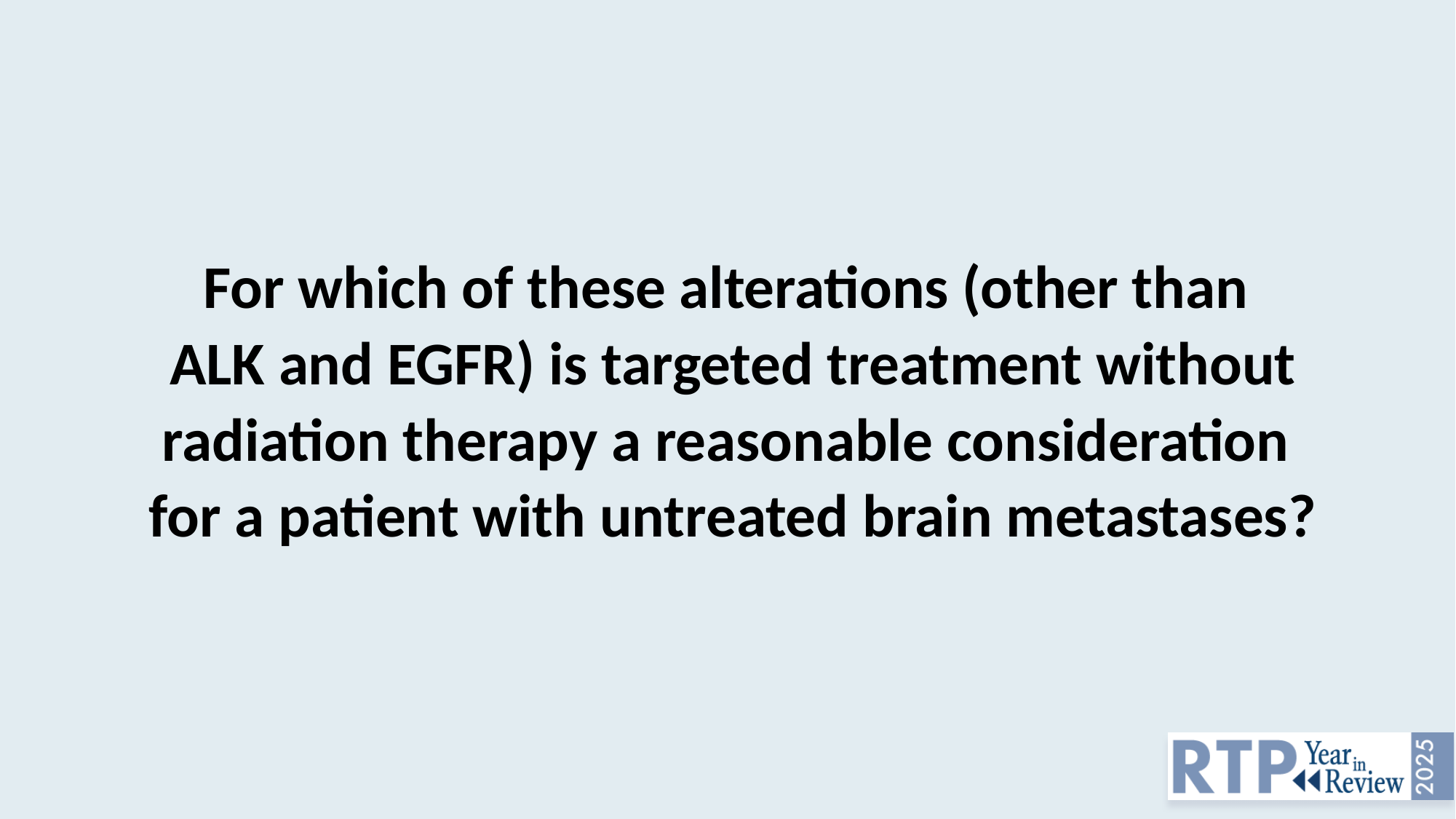

For which of these alterations (other than
ALK and EGFR) is targeted treatment without radiation therapy a reasonable consideration
for a patient with untreated brain metastases?